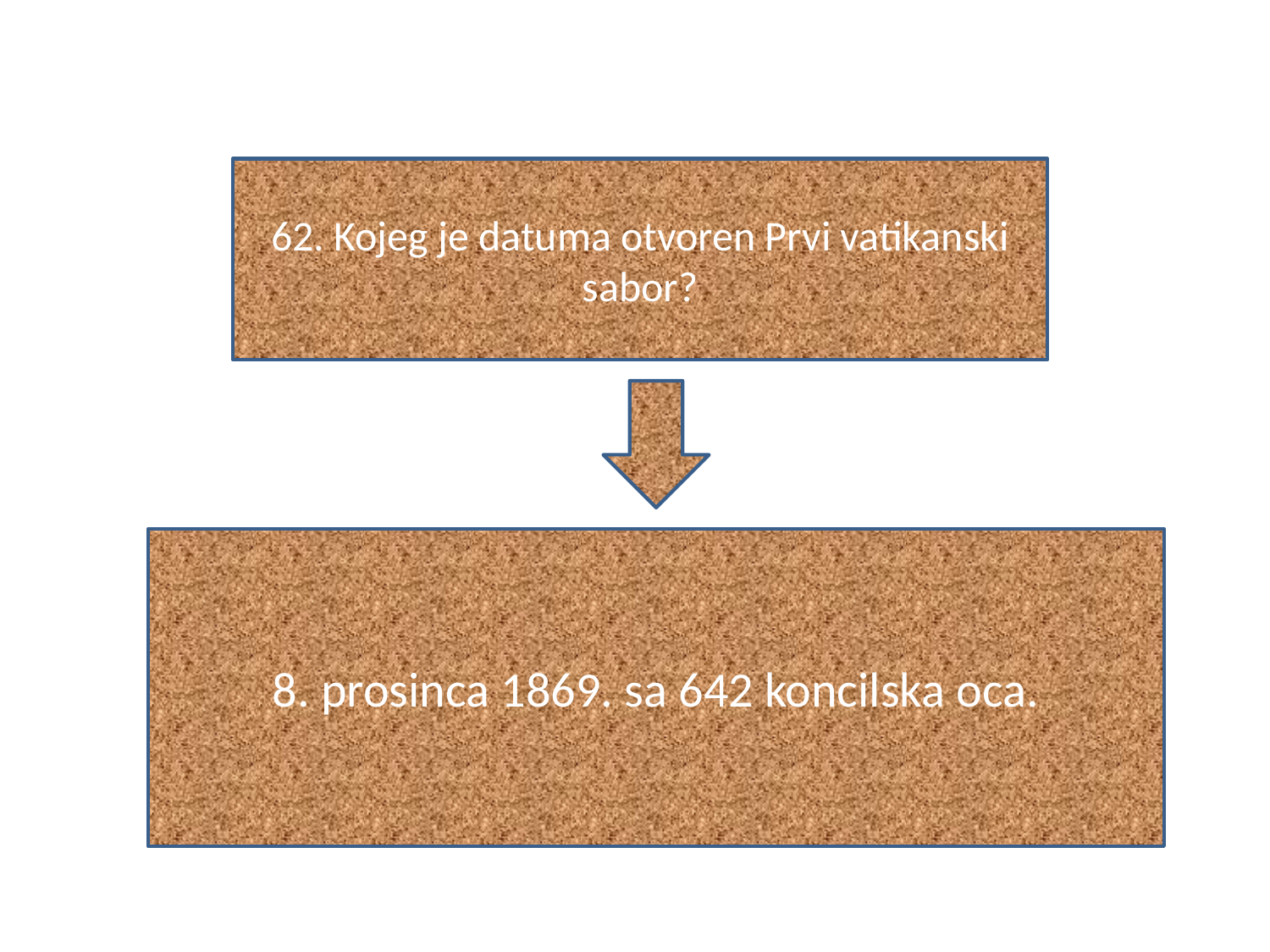

#
62. Kojeg je datuma otvoren Prvi vatikanski sabor?

8. prosinca 1869. sa 642 koncilska oca.